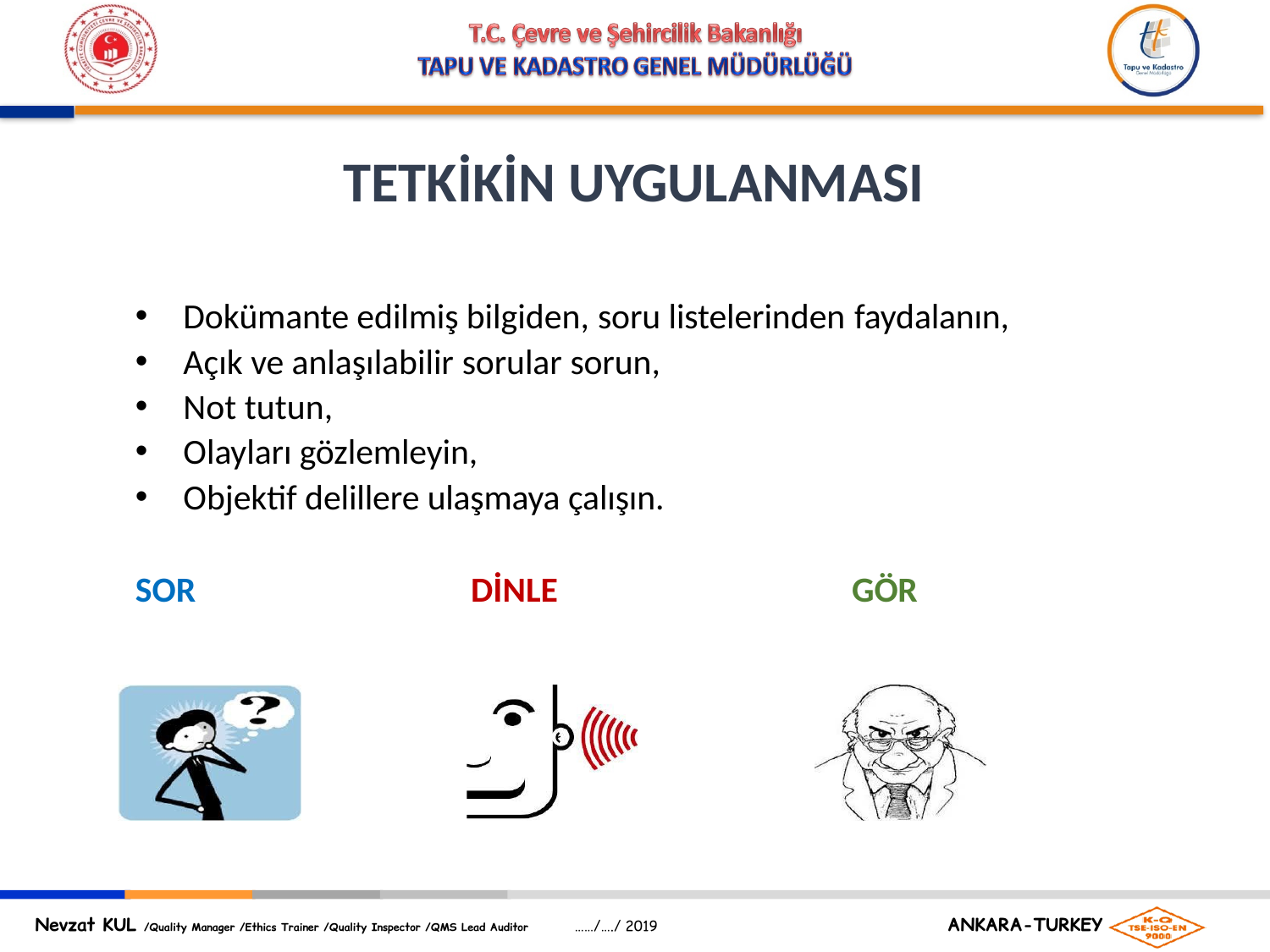

# TETKİKİN UYGULANMASI
Dokümante edilmiş bilgiden, soru listelerinden faydalanın,
Açık ve anlaşılabilir sorular sorun,
Not tutun,
Olayları gözlemleyin,
Objektif delillere ulaşmaya çalışın.

SOR	DİNLE	GÖR